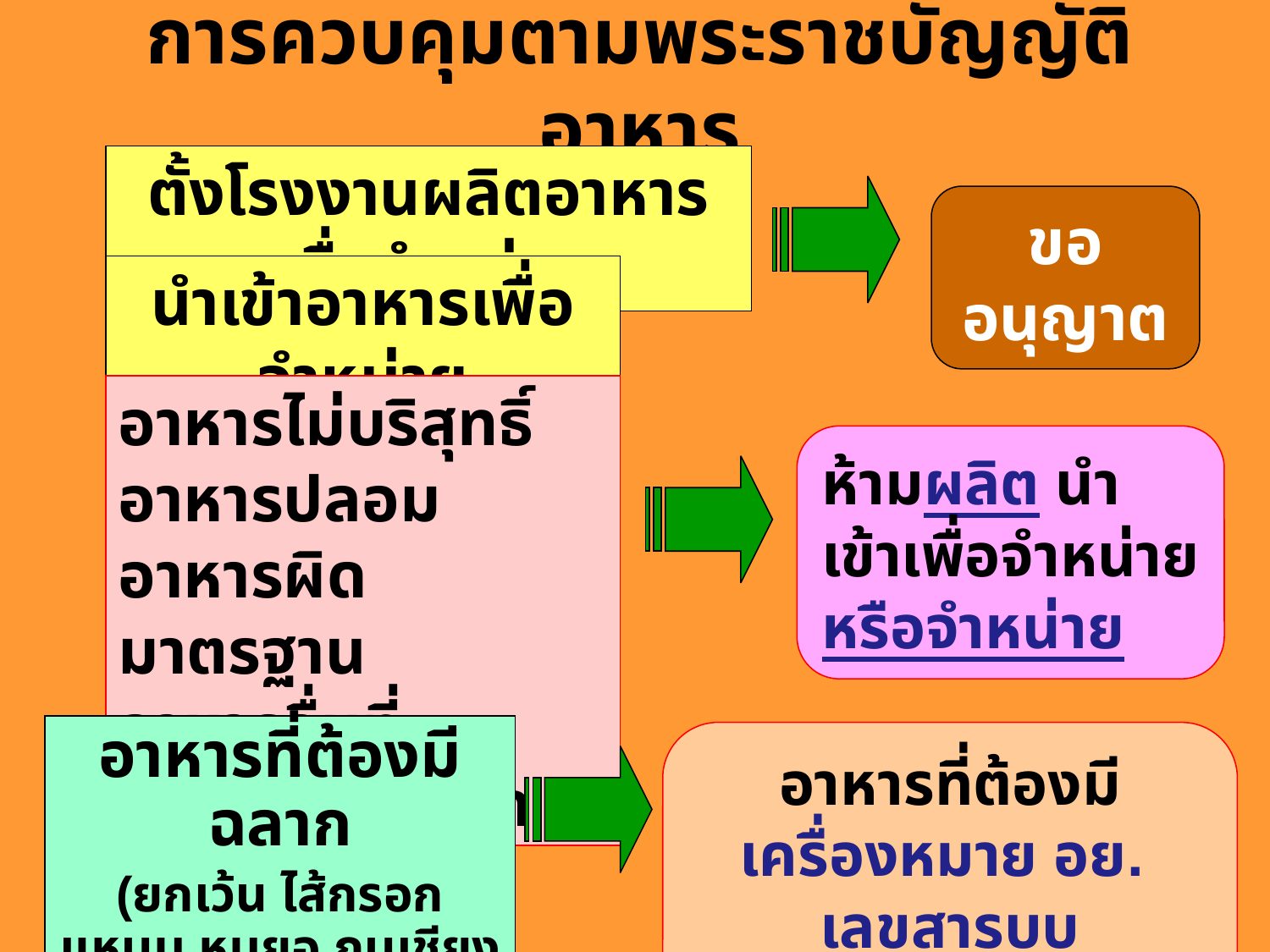

# การควบคุมตามพระราชบัญญัติอาหาร
ตั้งโรงงานผลิตอาหารเพื่อจำหน่าย

ขออนุญาต
นำเข้าอาหารเพื่อจำหน่าย
อาหารไม่บริสุทธิ์
อาหารปลอม
อาหารผิดมาตรฐาน
อาหารอื่นที่รัฐมนตรีกำหนด
ห้ามผลิต นำเข้าเพื่อจำหน่าย หรือจำหน่าย

อาหารที่ต้องมีฉลาก
(ยกเว้น ไส้กรอก แหนม หมูยอ กุนเชียง ลูกชิ้น)
อาหารที่ต้องมีเครื่องหมาย อย.
เลขสารบบอาหาร(เลข อย.)